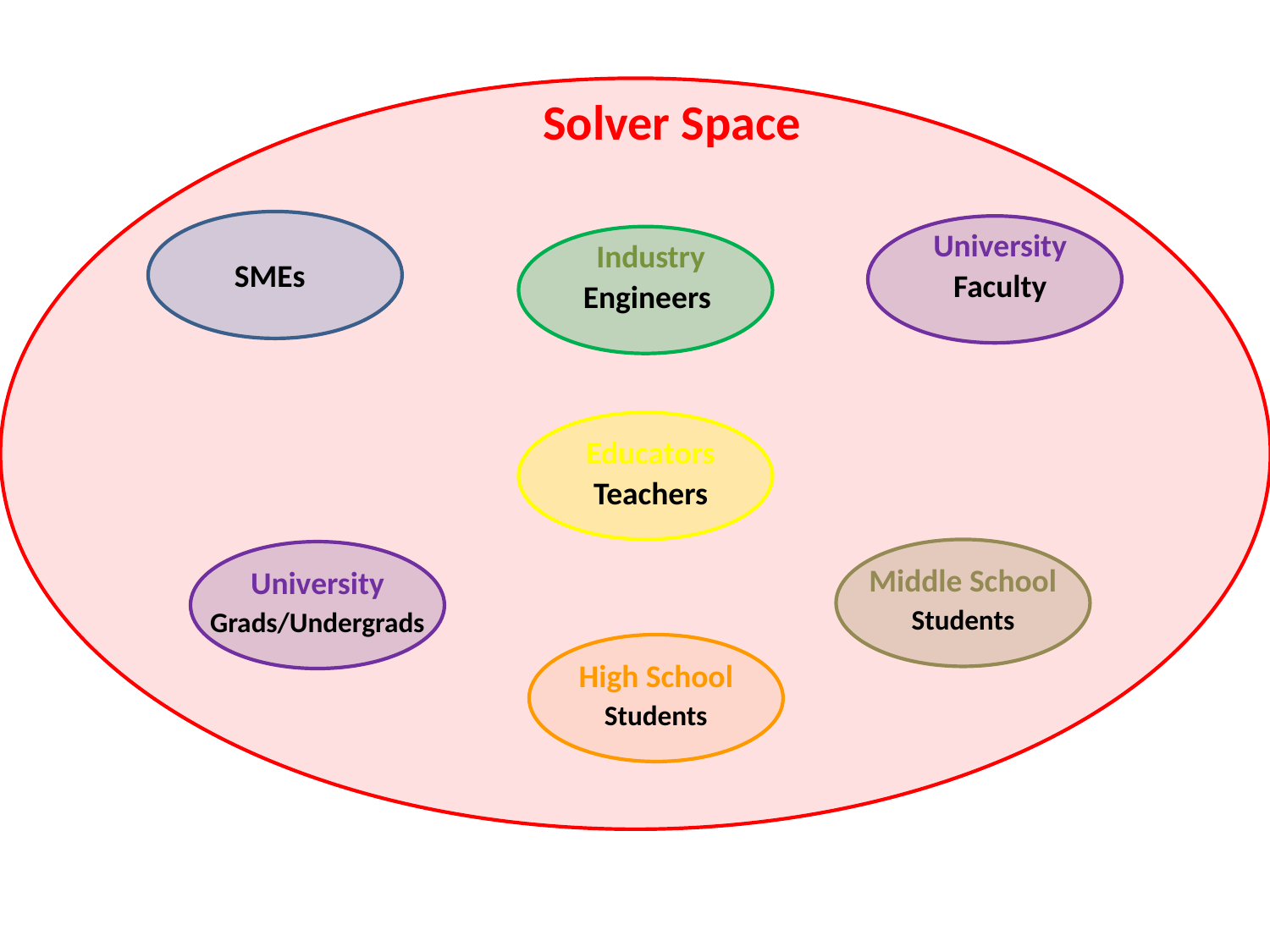

Solver Space

SMEs

University

Faculty

Industry

Engineers

Educators

Teachers

Middle School

Students

University

Grads/Undergrads

High School

Students